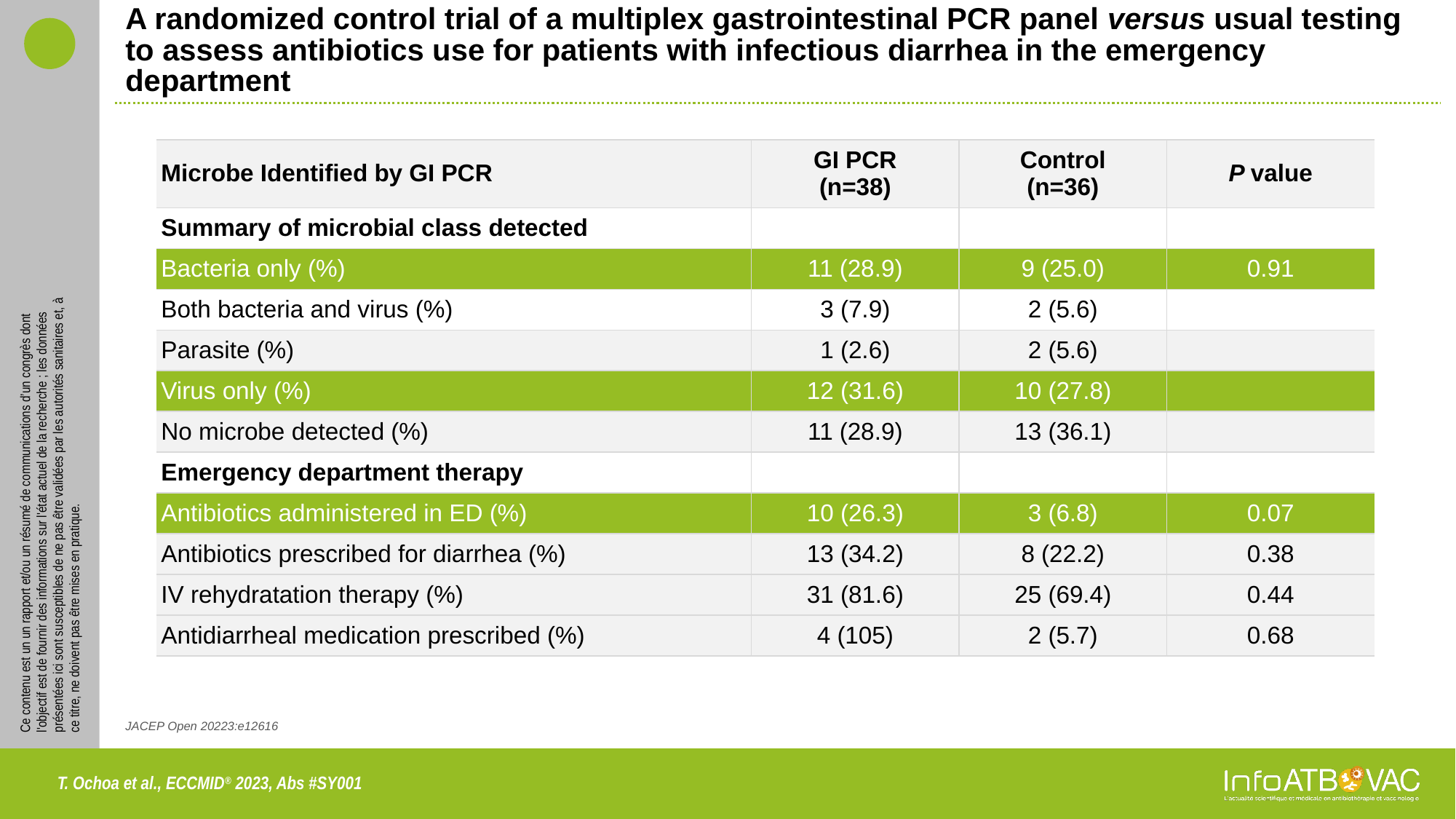

# A randomized control trial of a multiplex gastrointestinal PCR panel versus usual testing to assess antibiotics use for patients with infectious diarrhea in the emergency department
| Microbe Identified by GI PCR | GI PCR (n=38) | Control (n=36) | P value |
| --- | --- | --- | --- |
| Summary of microbial class detected |  |  |  |
| Bacteria only (%) | 11 (28.9) | 9 (25.0) | 0.91 |
| Both bacteria and virus (%) | 3 (7.9) | 2 (5.6) |  |
| Parasite (%) | 1 (2.6) | 2 (5.6) |  |
| Virus only (%) | 12 (31.6) | 10 (27.8) |  |
| No microbe detected (%) | 11 (28.9) | 13 (36.1) |  |
| Emergency department therapy |  |  |  |
| Antibiotics administered in ED (%) | 10 (26.3) | 3 (6.8) | 0.07 |
| Antibiotics prescribed for diarrhea (%) | 13 (34.2) | 8 (22.2) | 0.38 |
| IV rehydratation therapy (%) | 31 (81.6) | 25 (69.4) | 0.44 |
| Antidiarrheal medication prescribed (%) | 4 (105) | 2 (5.7) | 0.68 |
JACEP Open 20223:e12616
T. Ochoa et al., ECCMID® 2023, Abs #SY001